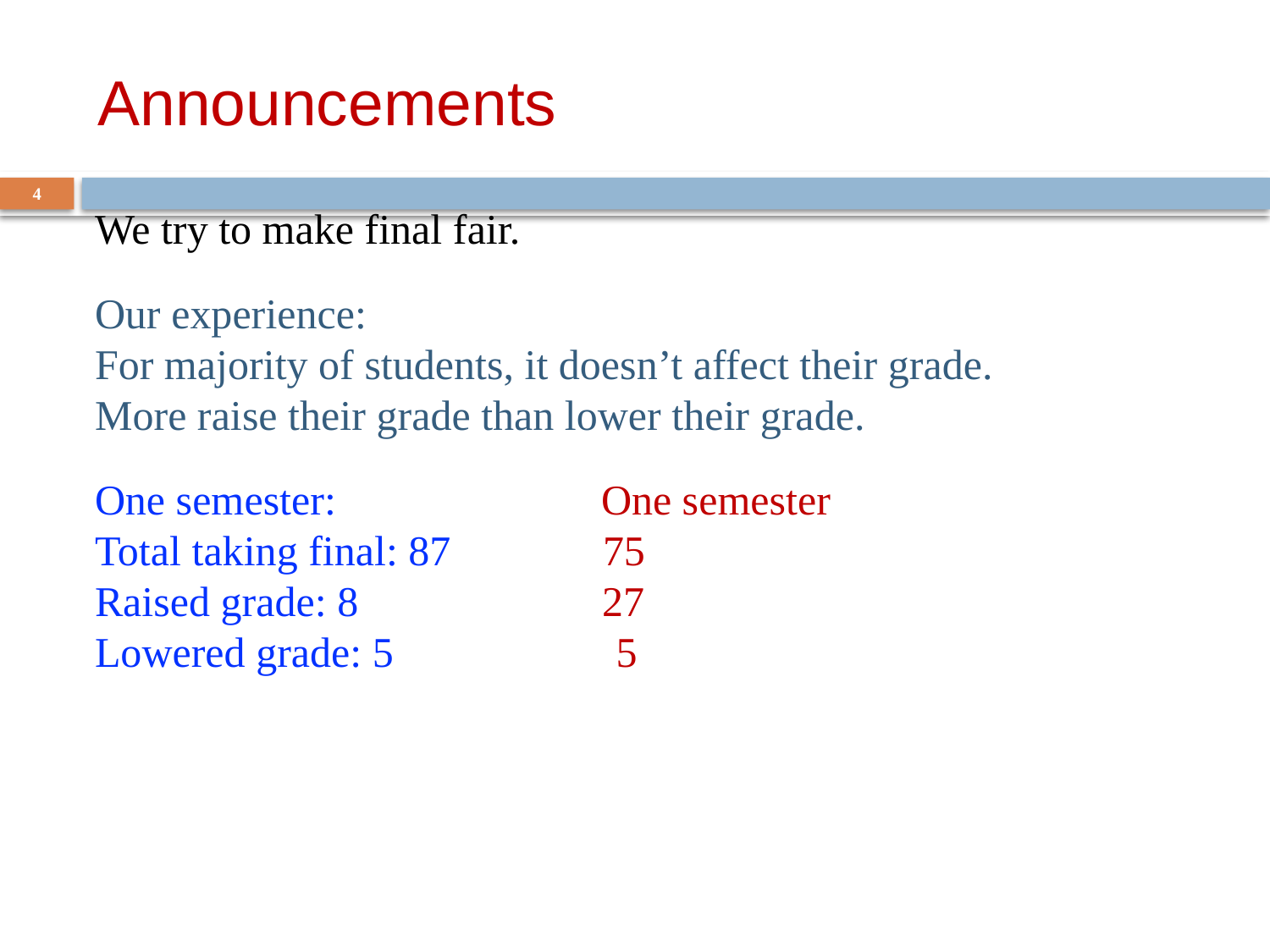

# Announcements
4
We try to make final fair.
Our experience:
For majority of students, it doesn’t affect their grade.
More raise their grade than lower their grade.
One semester:                         One semester
Total taking final: 87		75
Raised grade: 8                       27
Lowered grade: 5                     5